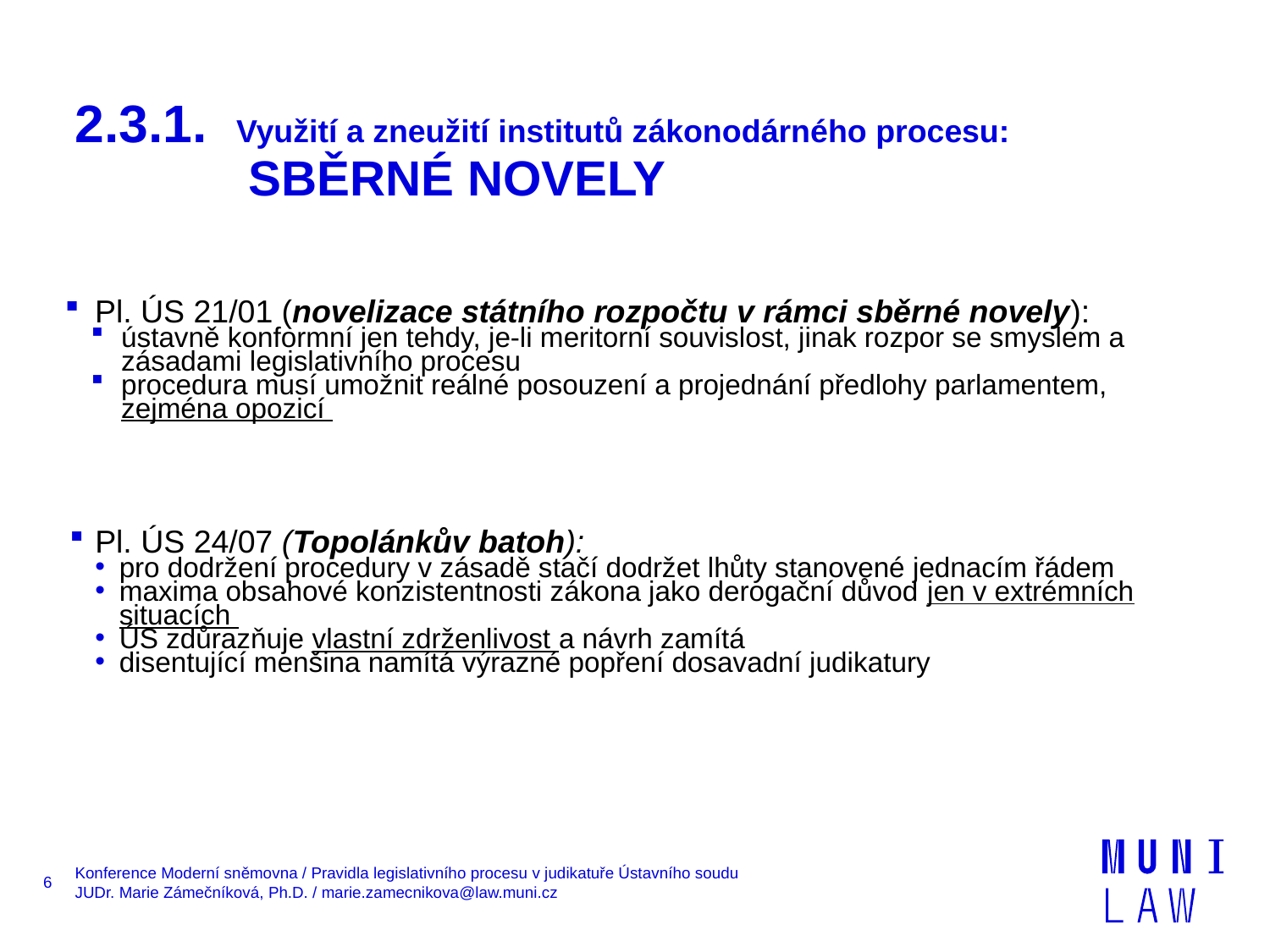

# 2.3.1.  Využití a zneužití institutů zákonodárného procesu: SBĚRNÉ NOVELY

Pl. ÚS 21/01 (novelizace státního rozpočtu v rámci sběrné novely):
ústavně konformní jen tehdy, je-li meritorní souvislost, jinak rozpor se smyslem a zásadami legislativního procesu
procedura musí umožnit reálné posouzení a projednání předlohy parlamentem, zejména opozicí

Pl. ÚS 24/07 (Topolánkův batoh):
pro dodržení procedury v zásadě stačí dodržet lhůty stanovené jednacím řádem
maxima obsahové konzistentnosti zákona jako derogační důvod jen v extrémních situacích
ÚS zdůrazňuje vlastní zdrženlivost a návrh zamítá
disentující menšina namítá výrazné popření dosavadní judikatury

6
Konference Moderní sněmovna / Pravidla legislativního procesu v judikatuře Ústavního soudu
JUDr. Marie Zámečníková, Ph.D. / marie.zamecnikova@law.muni.cz